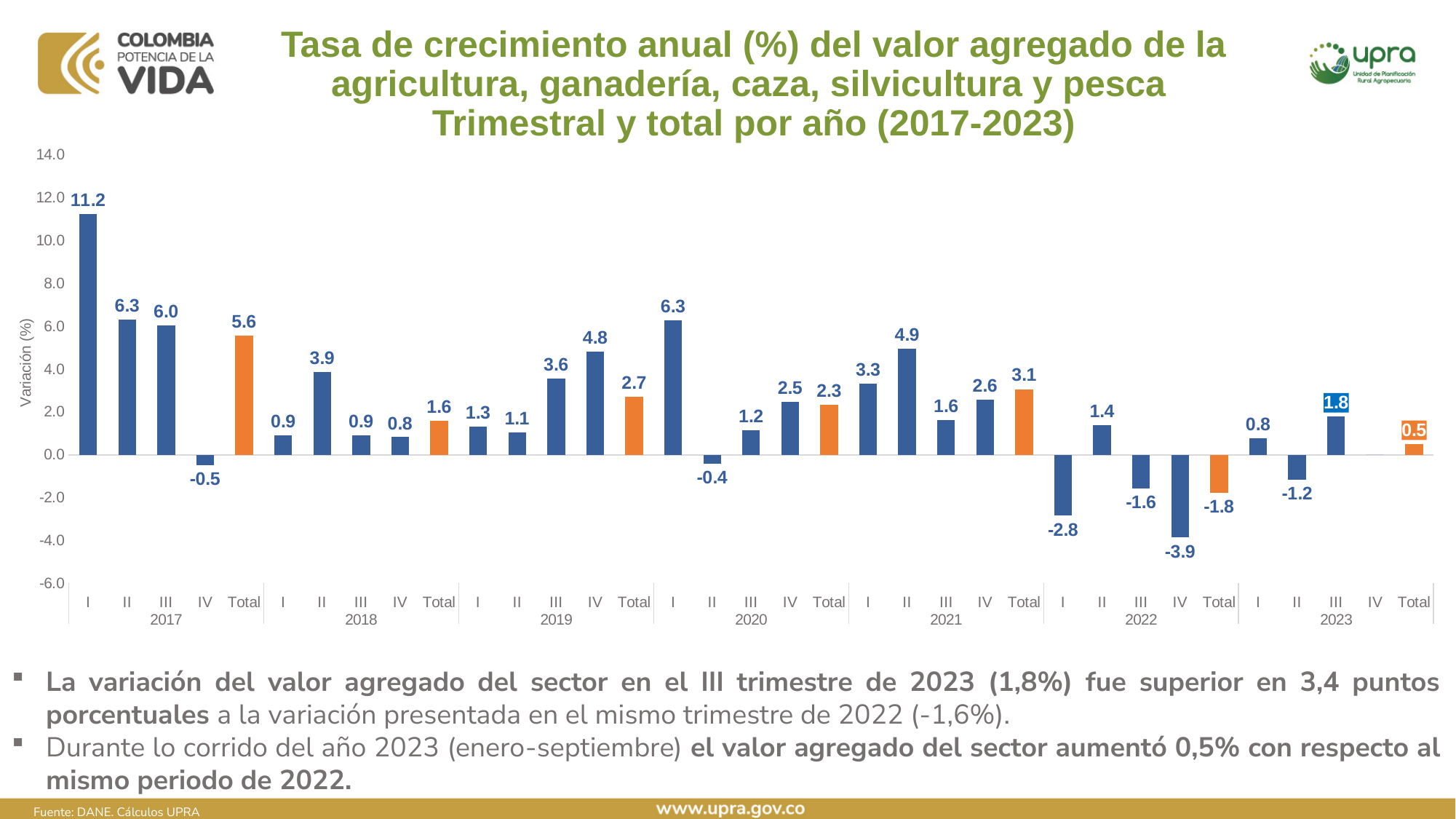

# Tasa de crecimiento anual (%) del valor agregado de la agricultura, ganadería, caza, silvicultura y pesca Trimestral y total por año (2017-2023)

### Chart

| Category |  |
|---|---|
| I | 11.239804058112739 |
| II | 6.31515569593337 |
| III | 6.0279690347758645 |
| IV | -0.47847520876909755 |
| Total | 5.576343520559874 |
| I | 0.8910165627217452 |
| II | 3.8815692869646767 |
| III | 0.9159883746027333 |
| IV | 0.8243991137947262 |
| Total | 1.5939308019464278 |
| I | 1.3222526373035492 |
| II | 1.0551777609158108 |
| III | 3.558262500461666 |
| IV | 4.816177242168635 |
| Total | 2.7173298133132278 |
| I | 6.265112490778634 |
| II | -0.41142198835439103 |
| III | 1.1542281926875546 |
| IV | 2.4621129442123646 |
| Total | 2.3370233702336947 |
| I | 3.32947091968623 |
| II | 4.936815144146351 |
| III | 1.6210583048893454 |
| IV | 2.58563815535544 |
| Total | 3.0658008036739517 |
| I | -2.842922218288024 |
| II | 1.3756755092586133 |
| III | -1.5678230059476164 |
| IV | -3.8627797323850785 |
| Total | -1.7676699434113061 |
| I | 0.78121322036165 |
| II | -1.1540104607926338 |
| III | 1.7791333508664309 |
| IV | 0.0 |
| Total | 0.49531799864797676 |
La variación del valor agregado del sector en el III trimestre de 2023 (1,8%) fue superior en 3,4 puntos porcentuales a la variación presentada en el mismo trimestre de 2022 (-1,6%).
Durante lo corrido del año 2023 (enero-septiembre) el valor agregado del sector aumentó 0,5% con respecto al mismo periodo de 2022.
Fuente: DANE. Cálculos UPRA